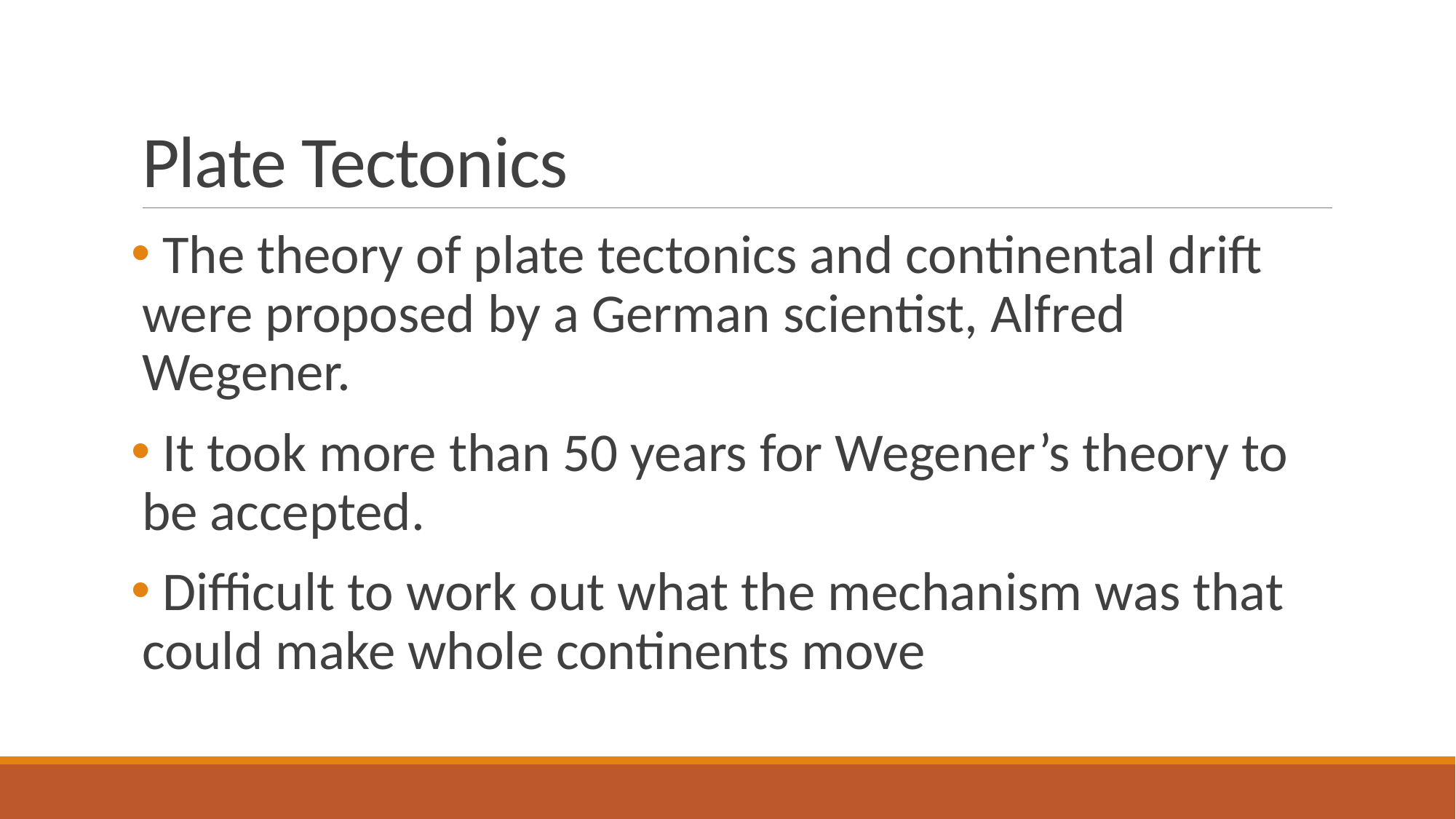

# Plate Tectonics
 The theory of plate tectonics and continental drift were proposed by a German scientist, Alfred Wegener.
 It took more than 50 years for Wegener’s theory to be accepted.
 Difficult to work out what the mechanism was that could make whole continents move